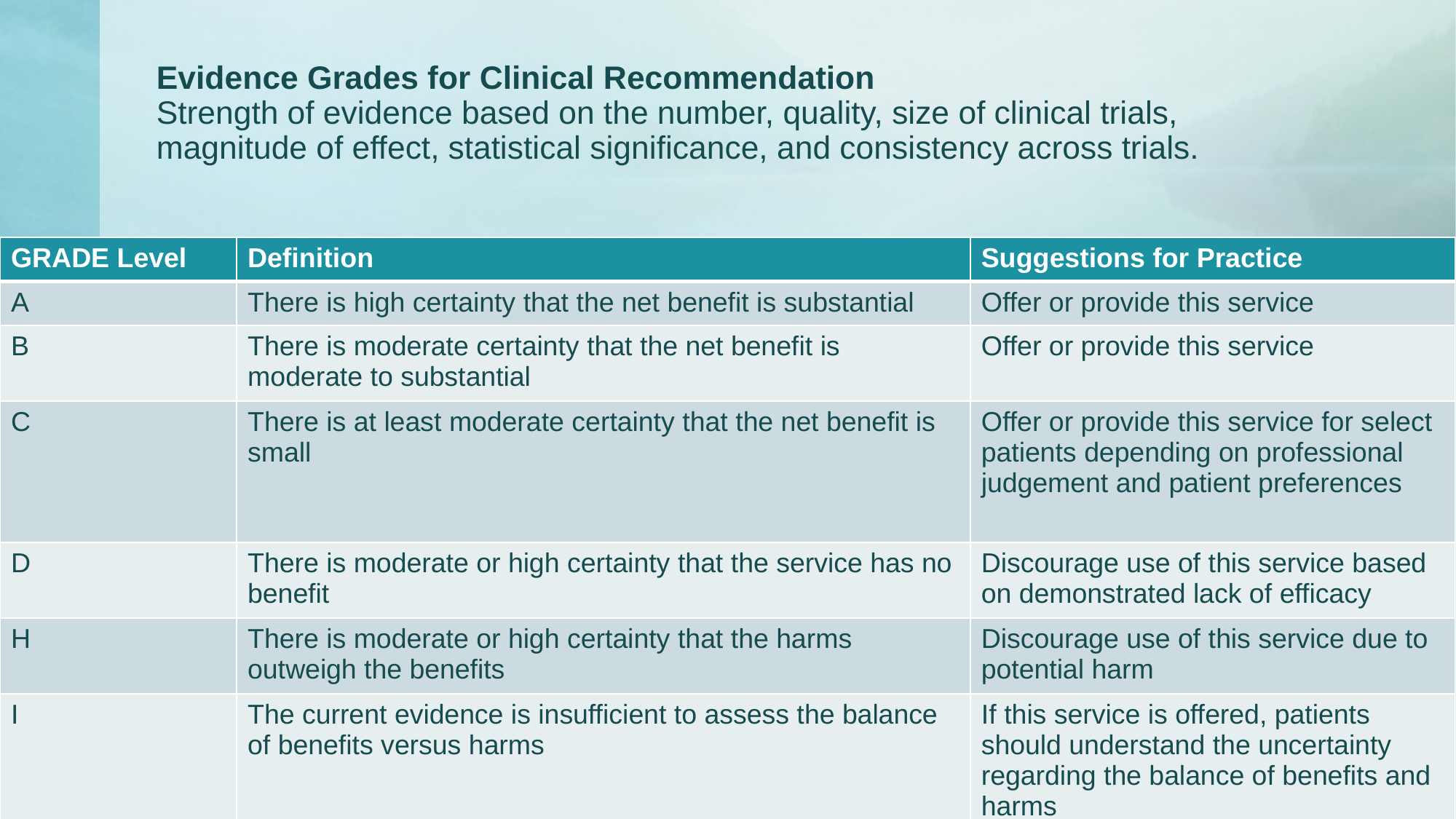

# Evidence Grades for Clinical Recommendation Strength of evidence based on the number, quality, size of clinical trials, magnitude of effect, statistical significance, and consistency across trials.
| GRADE Level | Definition | Suggestions for Practice |
| --- | --- | --- |
| A | There is high certainty that the net benefit is substantial | Offer or provide this service |
| B | There is moderate certainty that the net benefit is moderate to substantial | Offer or provide this service |
| C | There is at least moderate certainty that the net benefit is small | Offer or provide this service for select patients depending on professional judgement and patient preferences |
| D | There is moderate or high certainty that the service has no benefit | Discourage use of this service based on demonstrated lack of efficacy |
| H | There is moderate or high certainty that the harms outweigh the benefits | Discourage use of this service due to potential harm |
| I | The current evidence is insufficient to assess the balance of benefits versus harms | If this service is offered, patients should understand the uncertainty regarding the balance of benefits and harms |